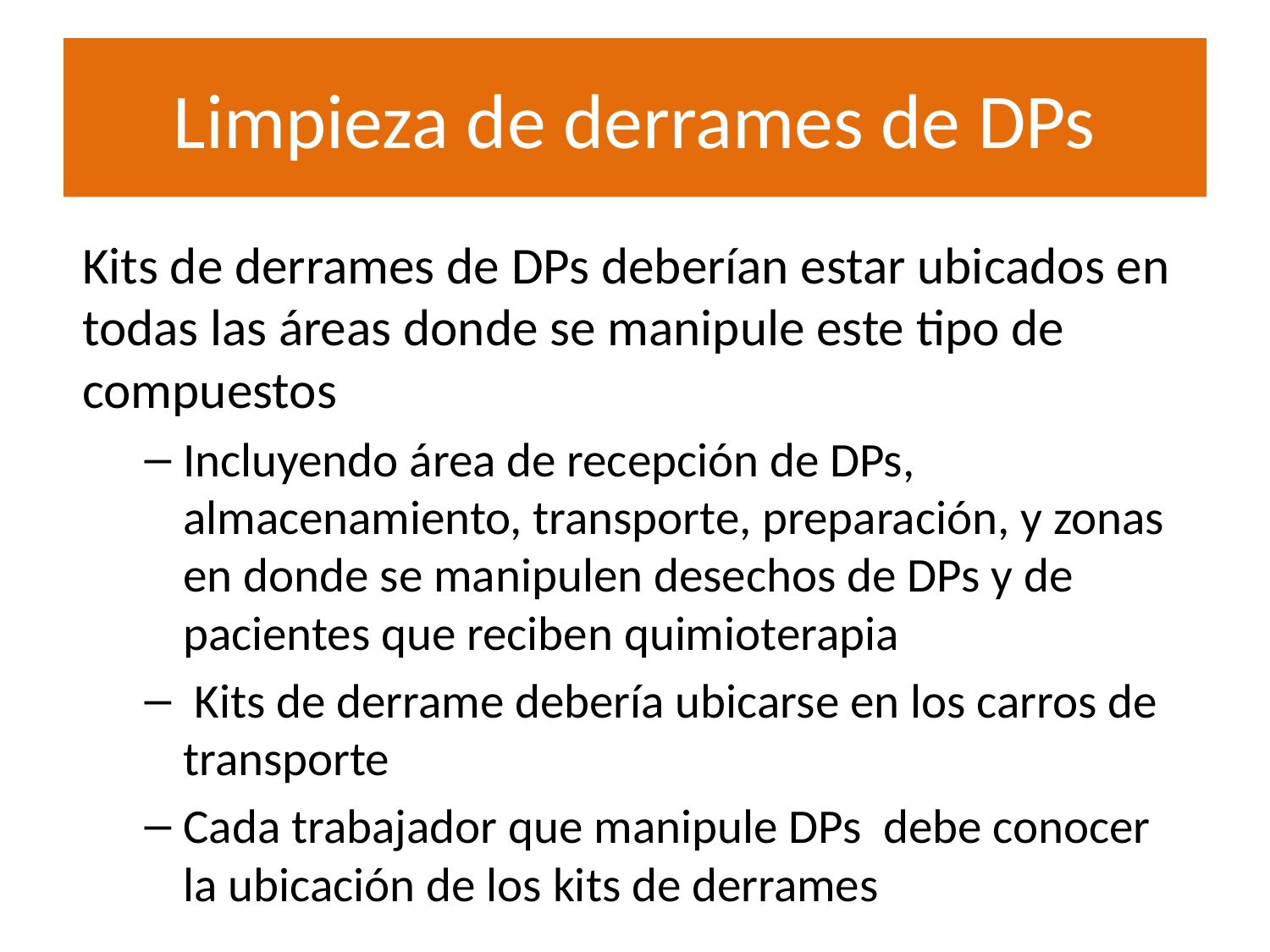

# Limpieza de derrames de DPs
Kits de derrames de DPs deberían estar ubicados en todas las áreas donde se manipule este tipo de compuestos
Incluyendo área de recepción de DPs, almacenamiento, transporte, preparación, y zonas en donde se manipulen desechos de DPs y de pacientes que reciben quimioterapia
 Kits de derrame debería ubicarse en los carros de transporte
Cada trabajador que manipule DPs  debe conocer la ubicación de los kits de derrames